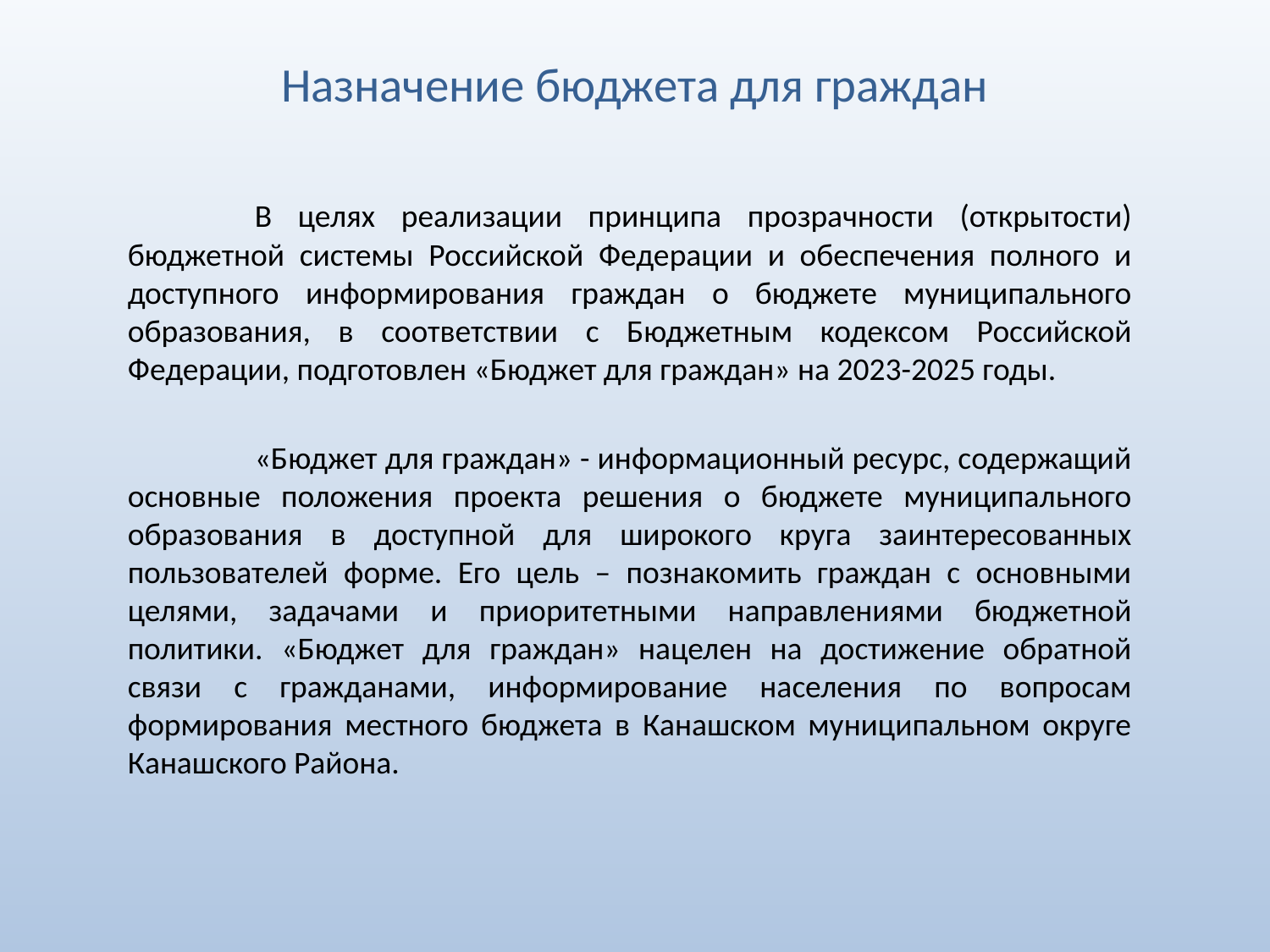

# Назначение бюджета для граждан

	В целях реализации принципа прозрачности (открытости) бюджетной системы Российской Федерации и обеспечения полного и доступного информирования граждан о бюджете муниципального образования, в соответствии с Бюджетным кодексом Российской Федерации, подготовлен «Бюджет для граждан» на 2023-2025 годы.

	«Бюджет для граждан» - информационный ресурс, содержащий основные положения проекта решения о бюджете муниципального образования в доступной для широкого круга заинтересованных пользователей форме. Его цель – познакомить граждан с основными целями, задачами и приоритетными направлениями бюджетной политики. «Бюджет для граждан» нацелен на достижение обратной связи с гражданами, информирование населения по вопросам формирования местного бюджета в Канашском муниципальном округе Канашского Района.